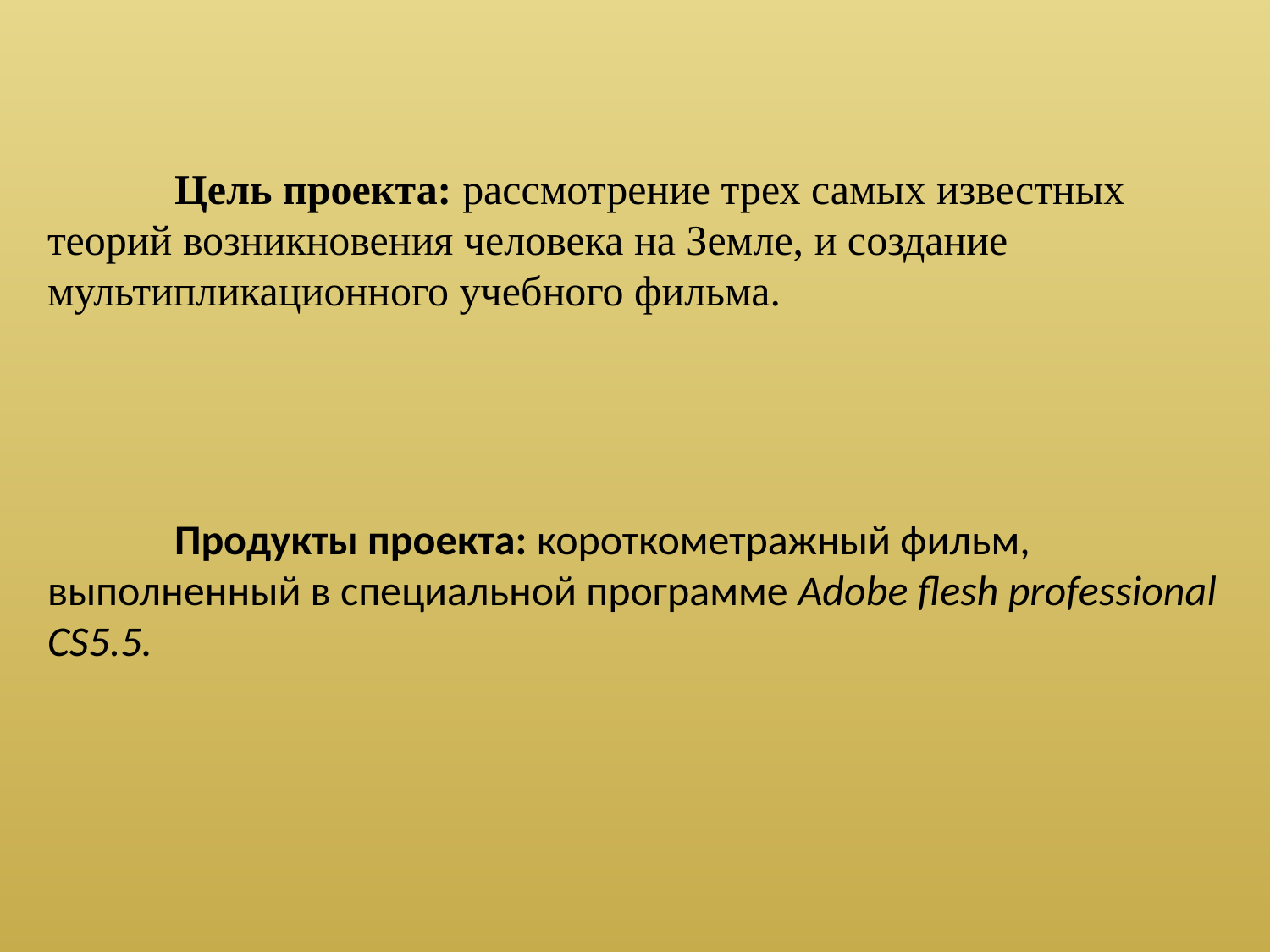

Цель проекта: рассмотрение трех самых известных теорий возникновения человека на Земле, и создание  мультипликационного учебного фильма.
	Продукты проекта: короткометражный фильм, выполненный в специальной программе Adobe flesh professional CS5.5.